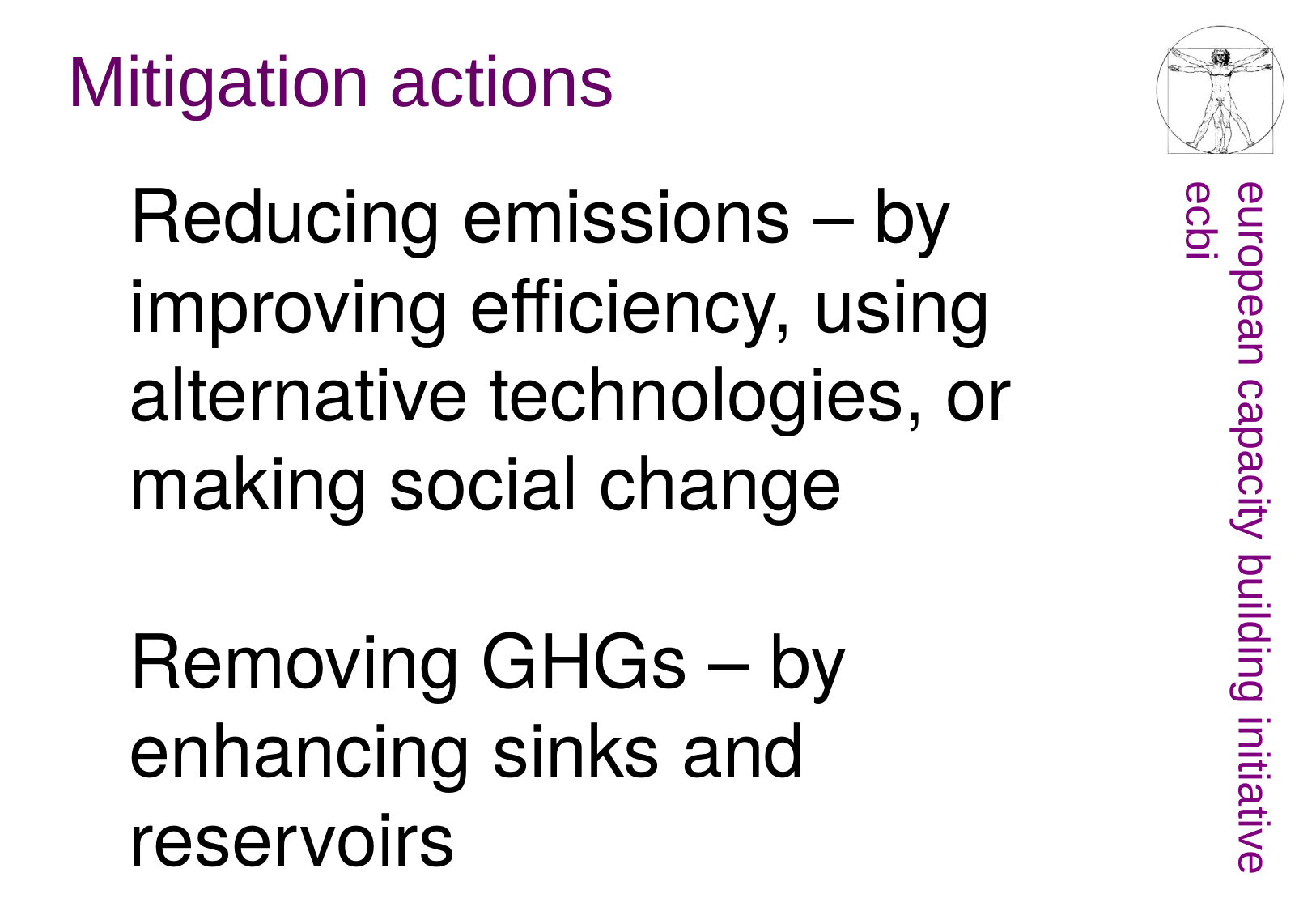

Mitigation actions
Reducing emissions – by improving efficiency, using alternative technologies, or making social change

Removing GHGs – by enhancing sinks and reservoirs